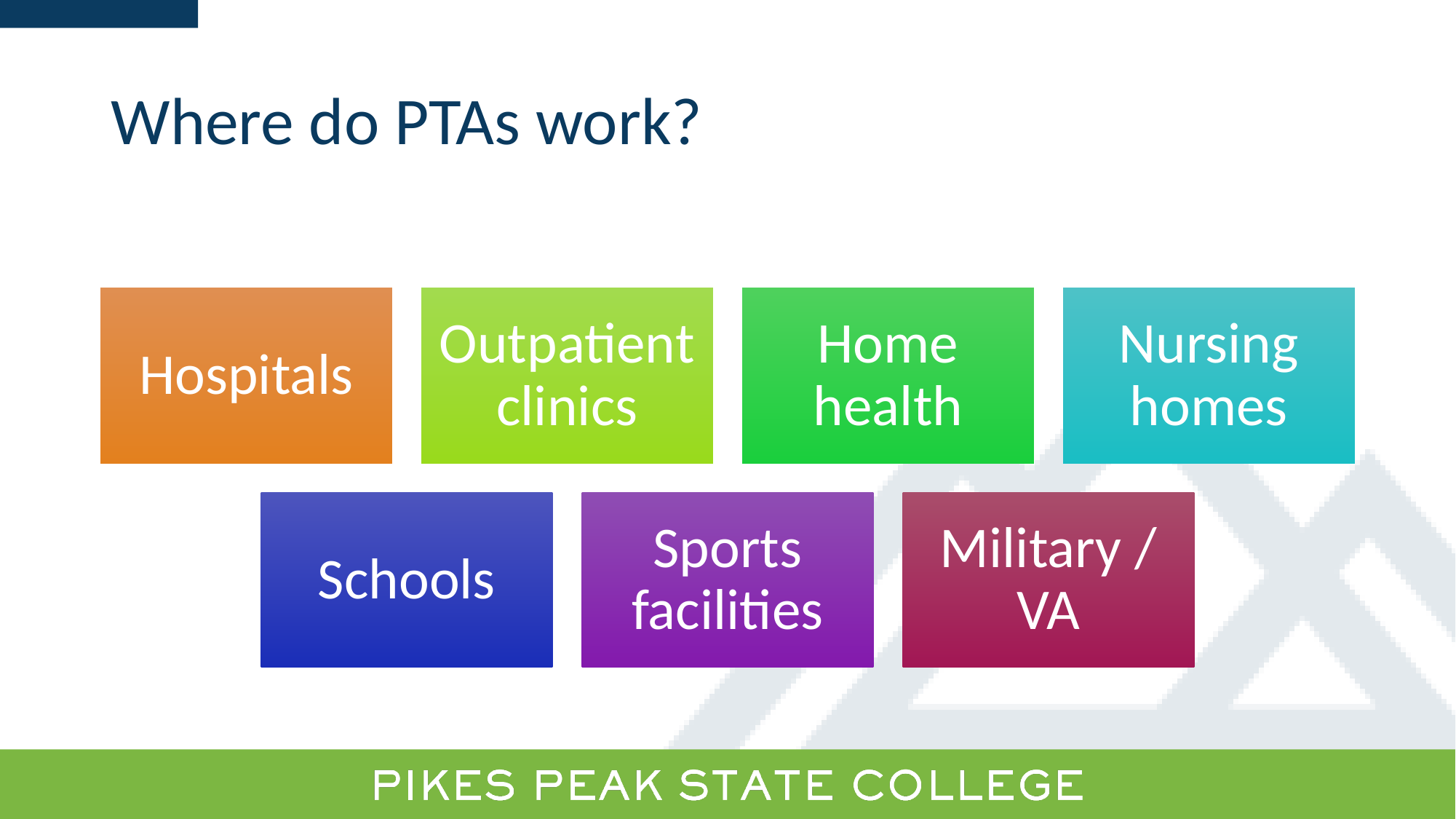

# Where do PTAs work?
Hospitals
Outpatient clinics
Home health
Nursing homes
Schools
Sports facilities
Military / VA